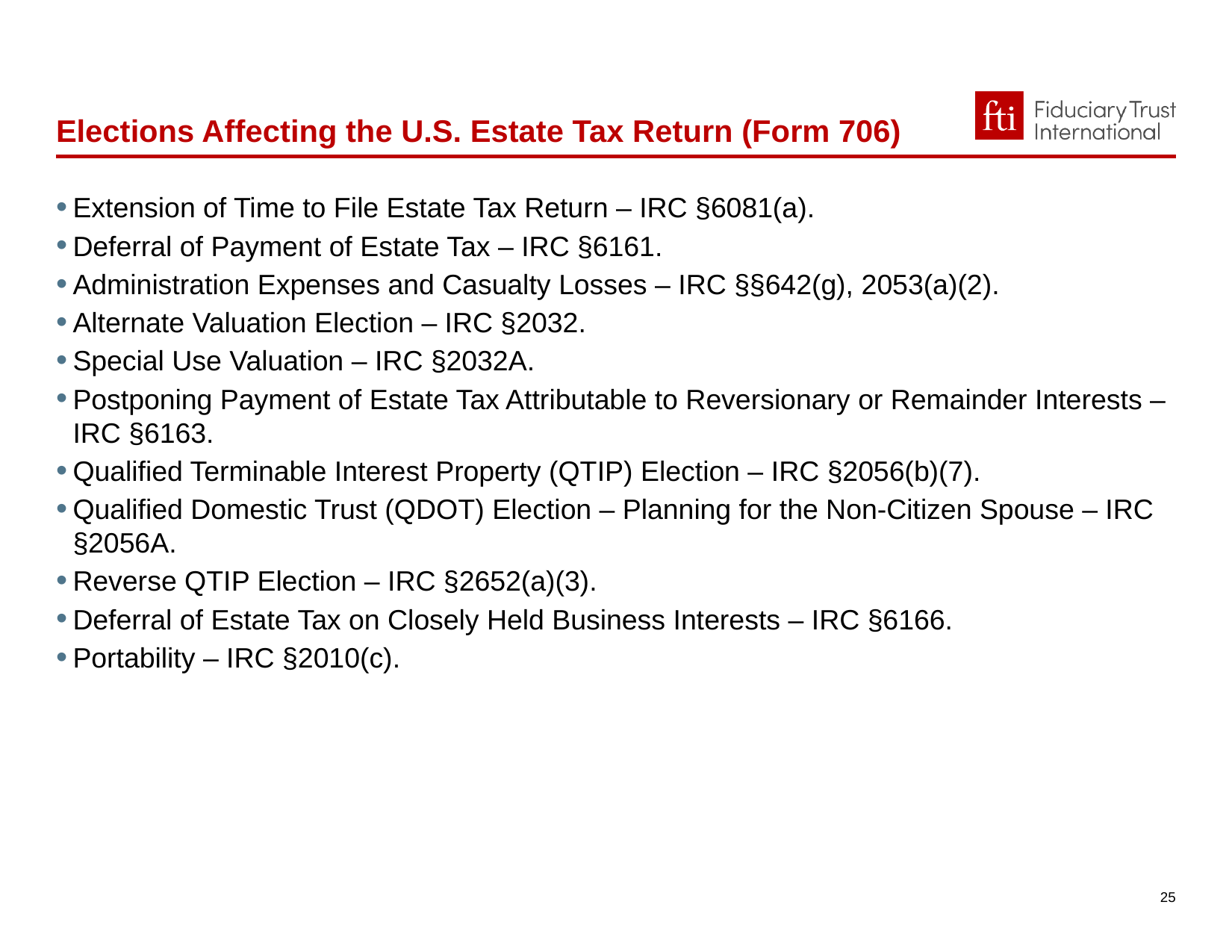

Elections Affecting the U.S. Estate Tax Return (Form 706)
Extension of Time to File Estate Tax Return – IRC §6081(a).
Deferral of Payment of Estate Tax – IRC §6161.
Administration Expenses and Casualty Losses – IRC §§642(g), 2053(a)(2).
Alternate Valuation Election – IRC §2032.
Special Use Valuation – IRC §2032A.
Postponing Payment of Estate Tax Attributable to Reversionary or Remainder Interests – IRC §6163.
Qualified Terminable Interest Property (QTIP) Election – IRC §2056(b)(7).
Qualified Domestic Trust (QDOT) Election – Planning for the Non-Citizen Spouse – IRC §2056A.
Reverse QTIP Election – IRC §2652(a)(3).
Deferral of Estate Tax on Closely Held Business Interests – IRC §6166.
Portability – IRC §2010(c).